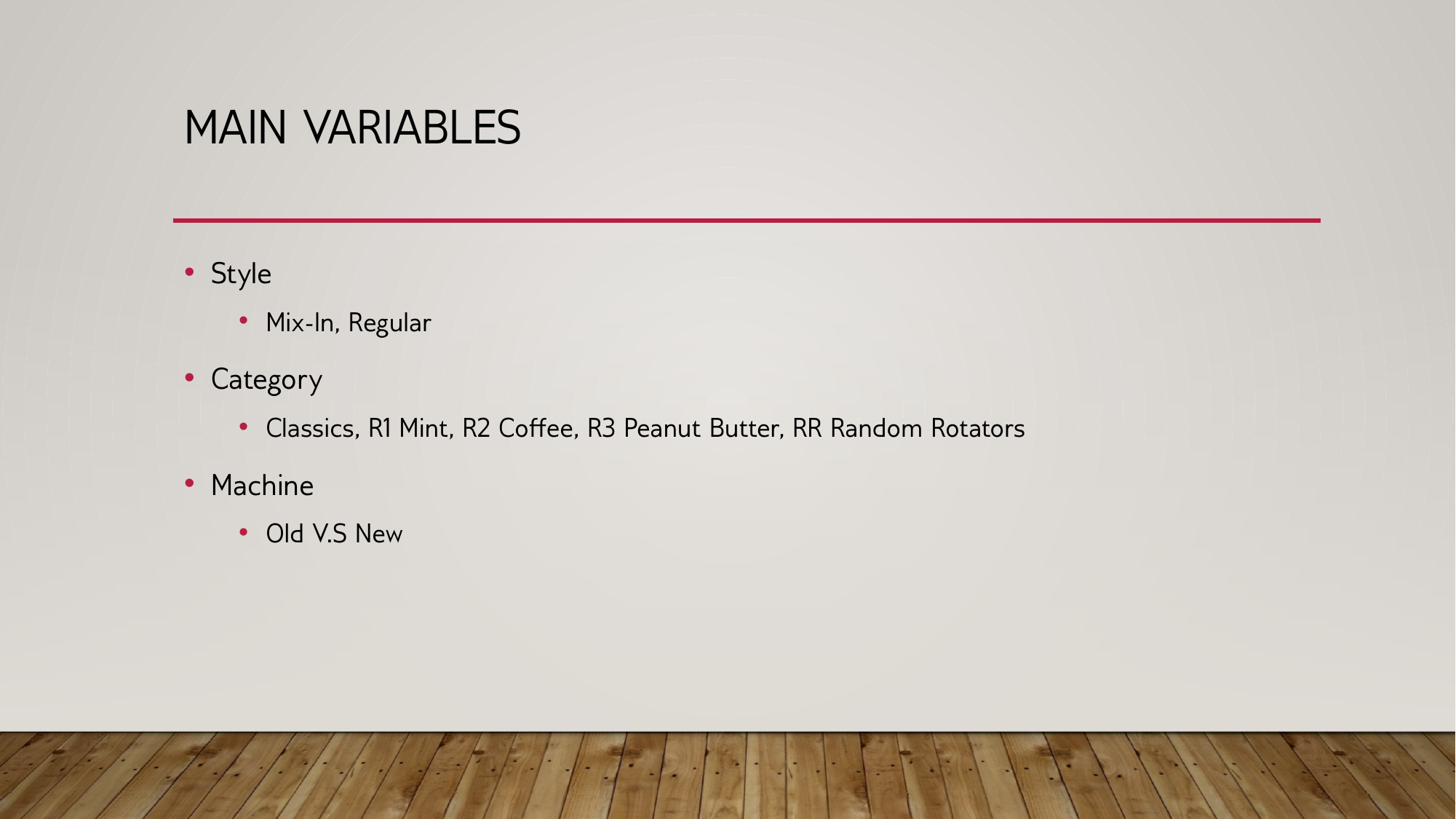

# Main Variables
Style
Mix-In, Regular
Category
Classics, R1 Mint, R2 Coffee, R3 Peanut Butter, RR Random Rotators
Machine
Old V.S New